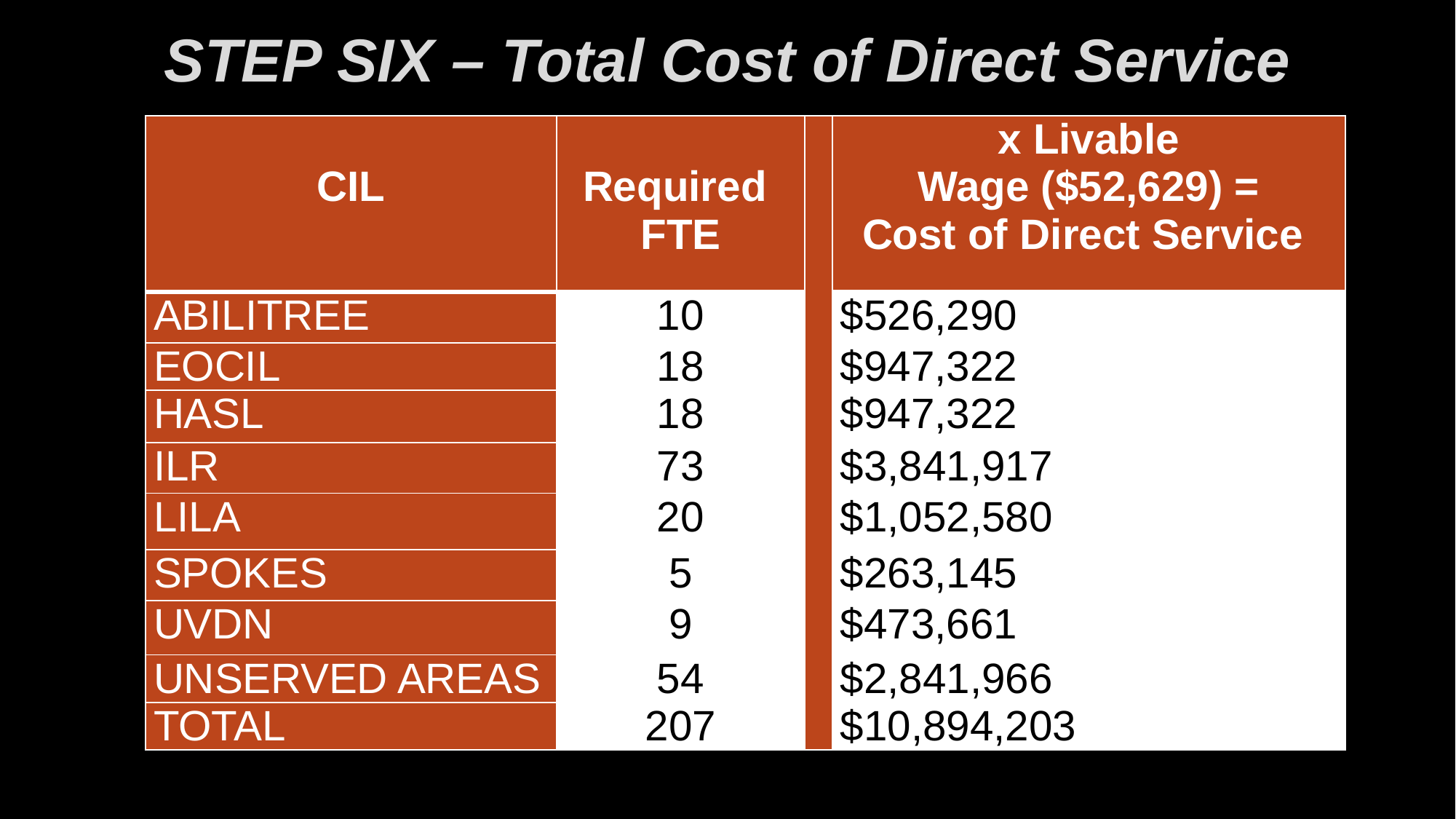

# STEP SIX – Total Cost of Direct Service
| CIL | Required FTE |  | x Livable Wage ($52,629) = Cost of Direct Service |
| --- | --- | --- | --- |
| ABILITREE | 10 |  | $526,290 |
| EOCIL | 18 |  | $947,322 |
| HASL | 18 |  | $947,322 |
| ILR | 73 |  | $3,841,917 |
| LILA | 20 |  | $1,052,580 |
| SPOKES | 5 |  | $263,145 |
| UVDN | 9 |  | $473,661 |
| UNSERVED AREAS | 54 |  | $2,841,966 |
| TOTAL | 207 |  | $10,894,203 |